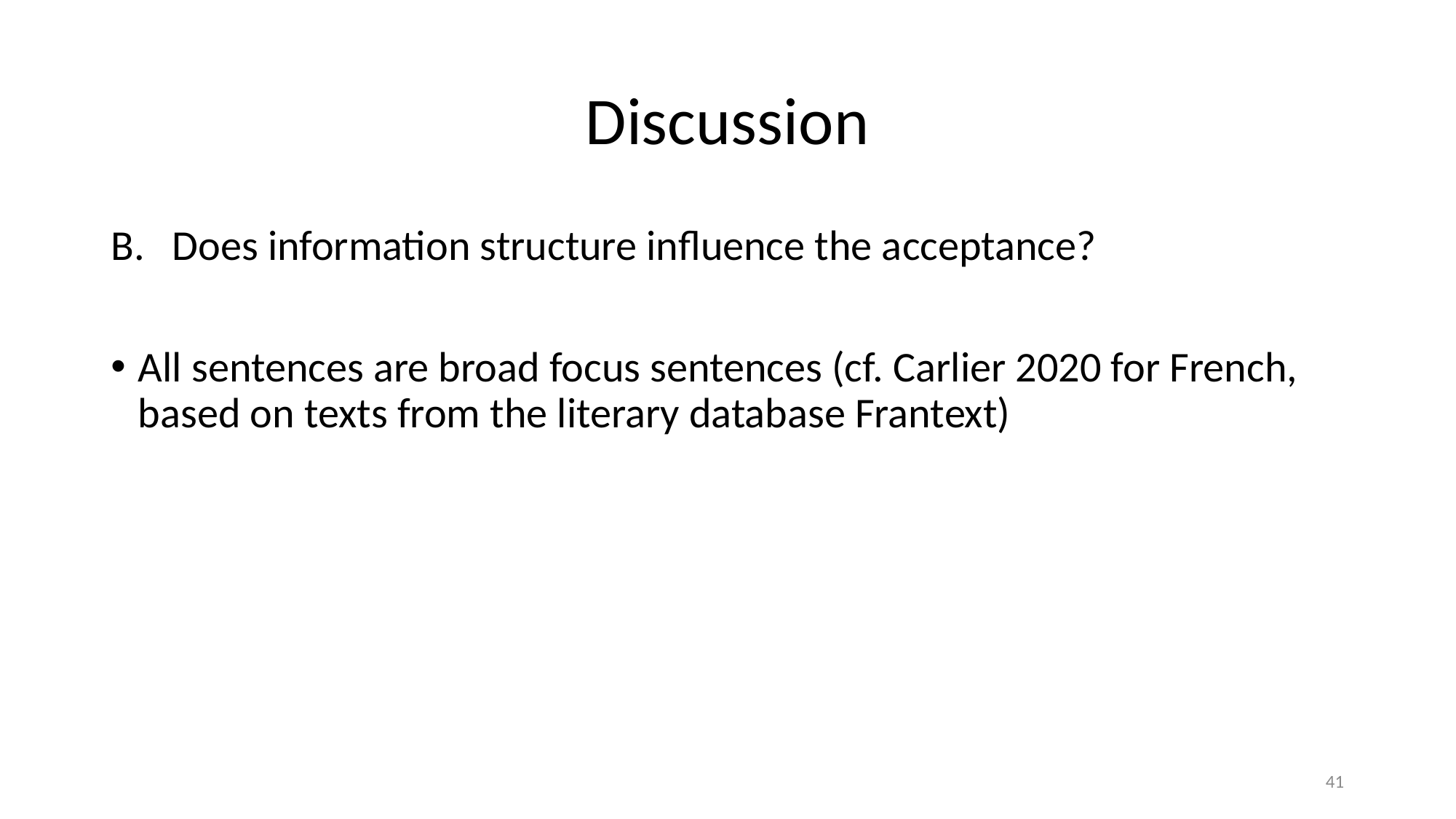

# Discussion
Does information structure influence the acceptance?

All sentences are broad focus sentences (cf. Carlier 2020 for French, based on texts from the literary database Frantext)
41